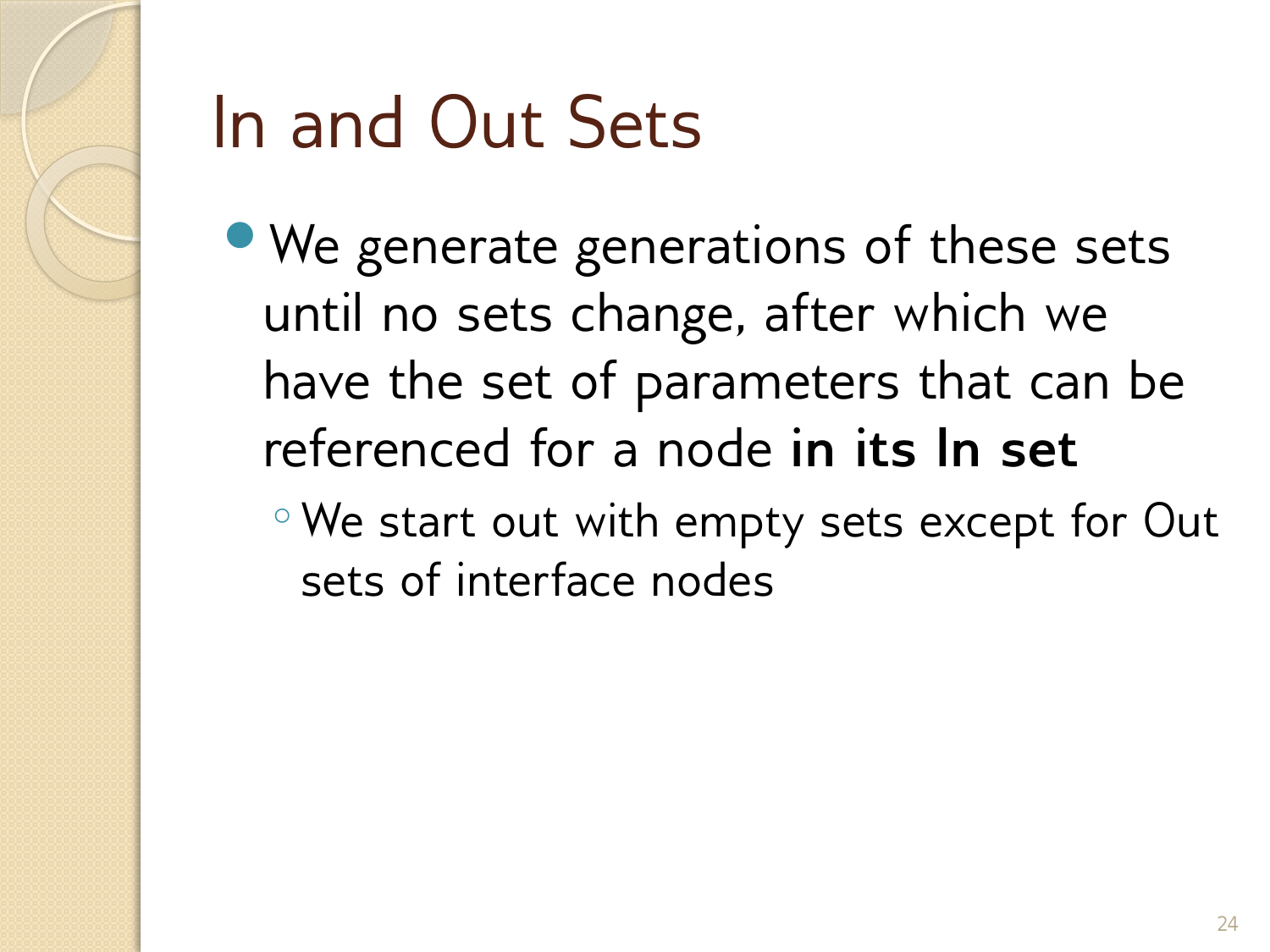

# In and Out Sets
We generate generations of these sets until no sets change, after which we have the set of parameters that can be referenced for a node in its In set
We start out with empty sets except for Out sets of interface nodes

24